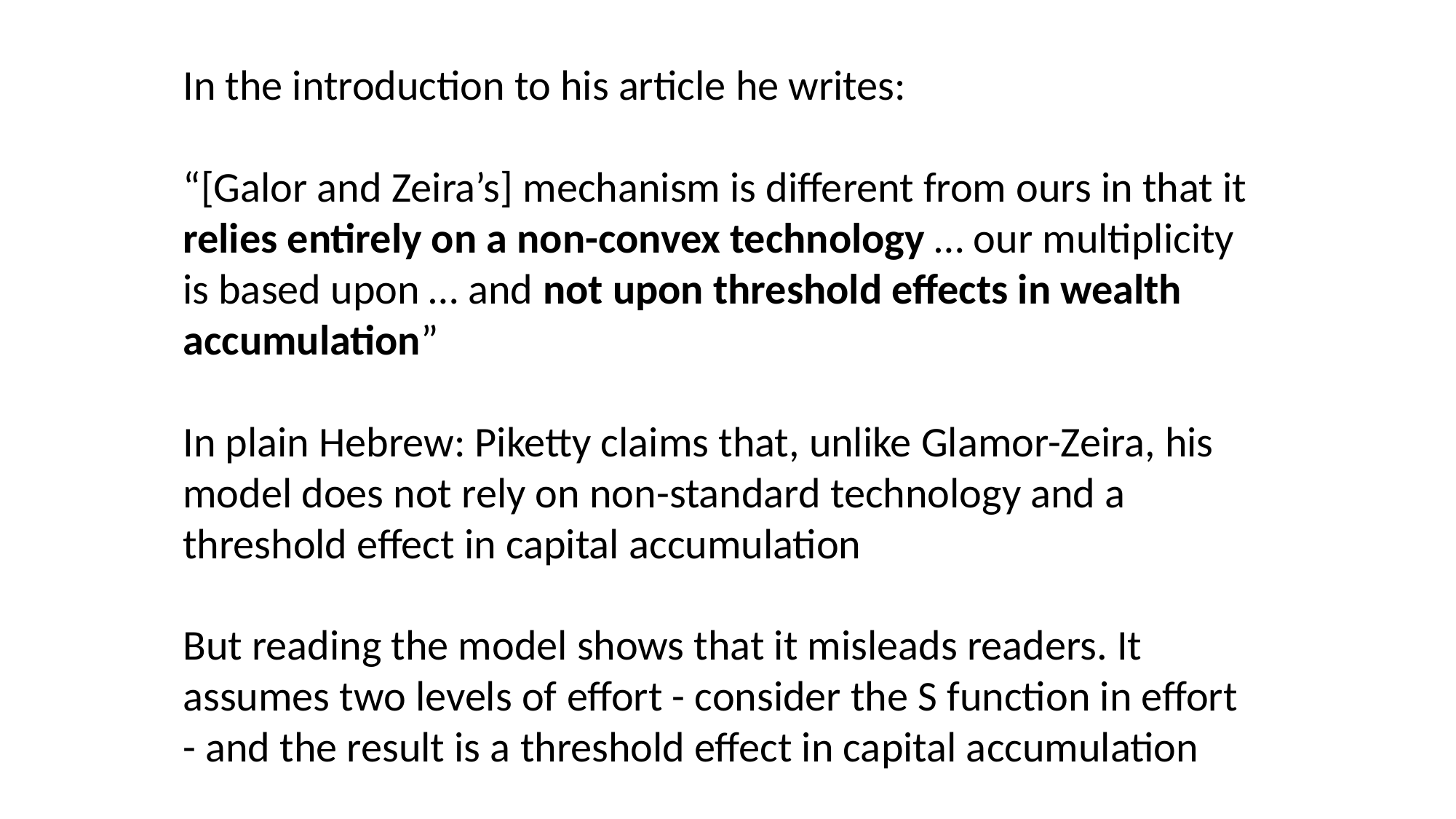

In the introduction to his article he writes:

“[Galor and Zeira’s] mechanism is different from ours in that it relies entirely on a non-convex technology … our multiplicity is based upon … and not upon threshold effects in wealth accumulation”

In plain Hebrew: Piketty claims that, unlike Glamor-Zeira, his model does not rely on non-standard technology and a threshold effect in capital accumulation

But reading the model shows that it misleads readers. It assumes two levels of effort - consider the S function in effort - and the result is a threshold effect in capital accumulation